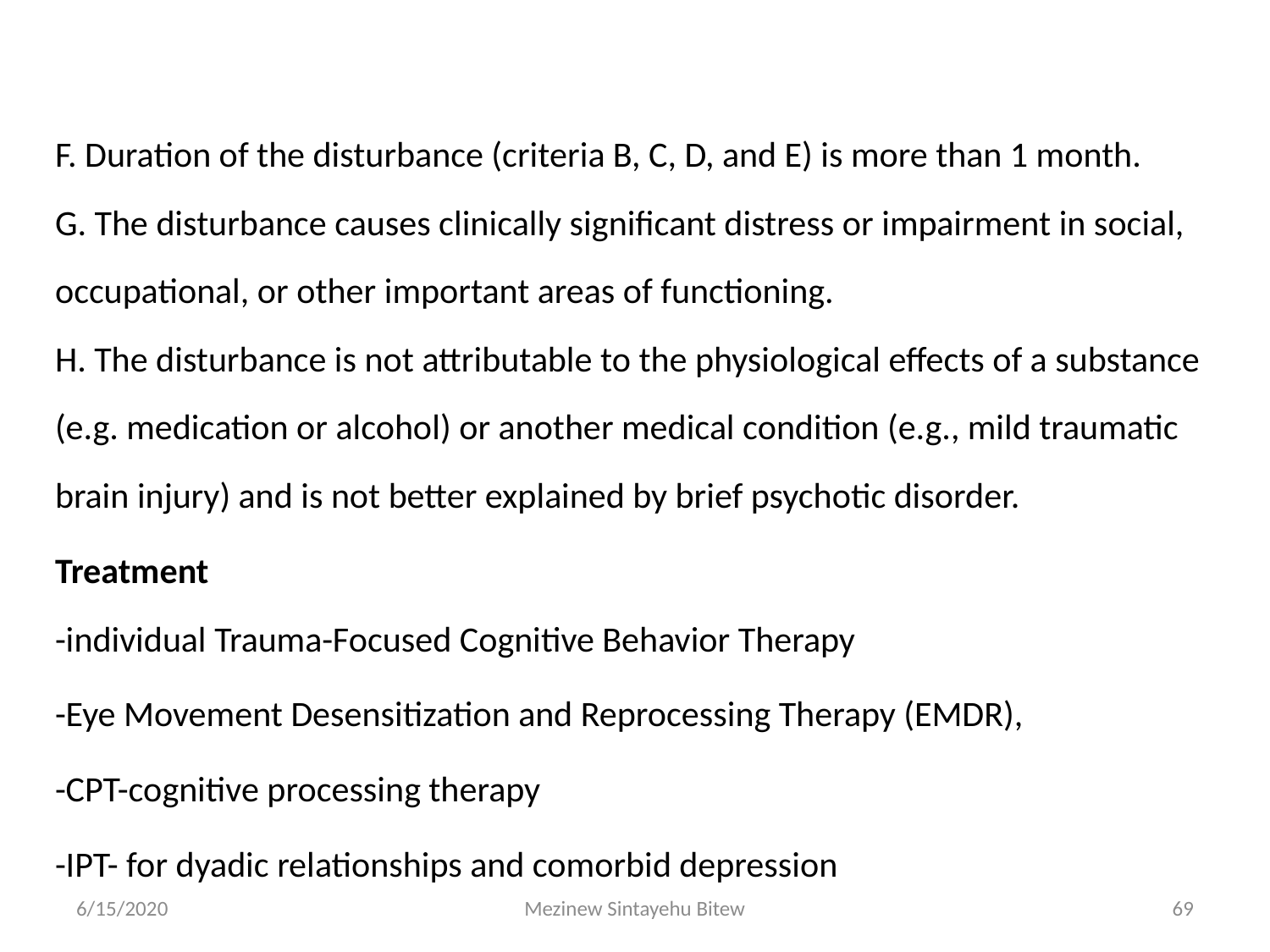

F. Duration of the disturbance (criteria B, C, D, and E) is more than 1 month.
G. The disturbance causes clinically significant distress or impairment in social, occupational, or other important areas of functioning.
H. The disturbance is not attributable to the physiological effects of a substance (e.g. medication or alcohol) or another medical condition (e.g., mild traumatic brain injury) and is not better explained by brief psychotic disorder.
Treatment
-individual Trauma-Focused Cognitive Behavior Therapy
-Eye Movement Desensitization and Reprocessing Therapy (EMDR),
-CPT-cognitive processing therapy
-IPT- for dyadic relationships and comorbid depression
6/15/2020
Mezinew Sintayehu Bitew
69